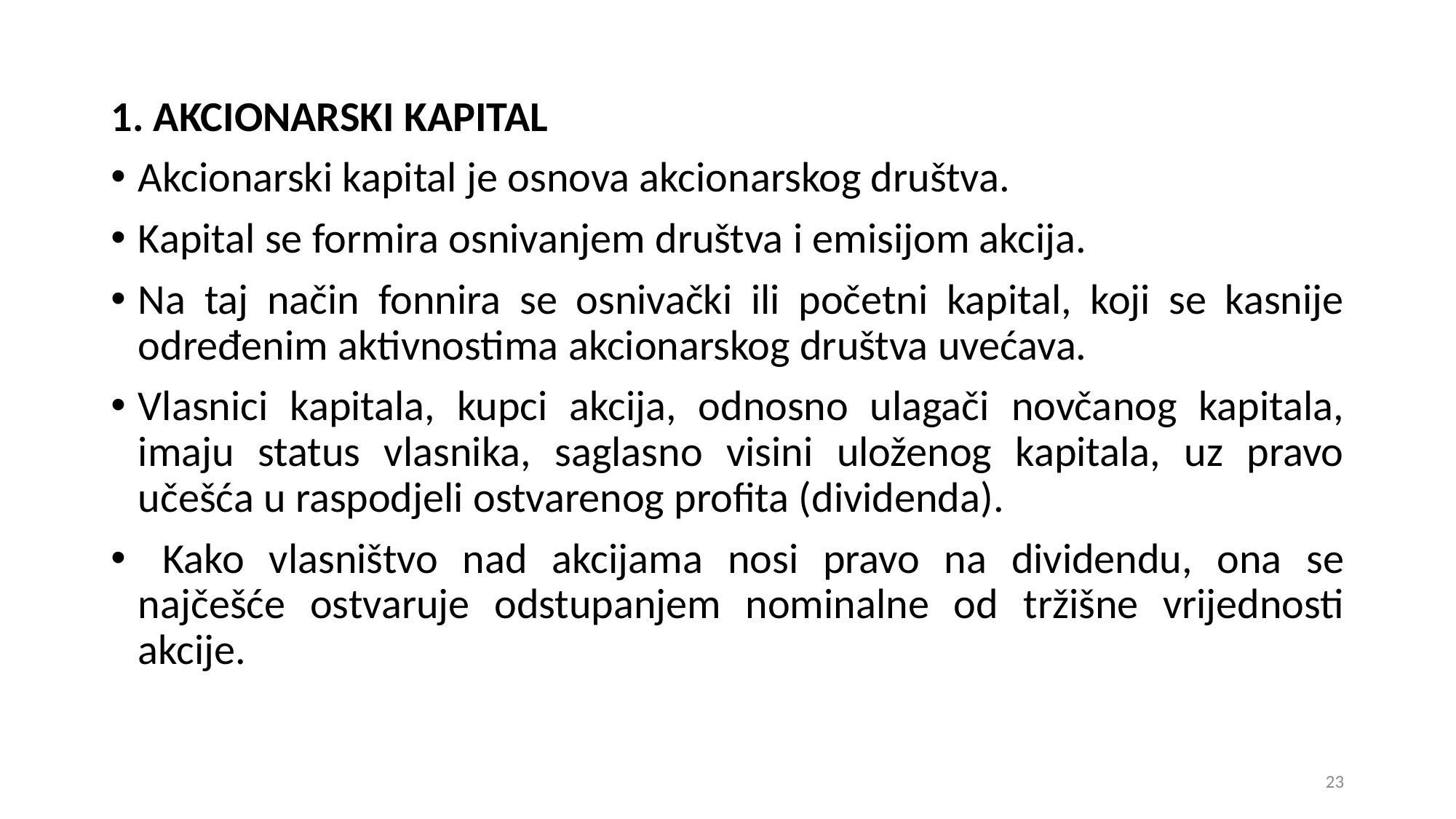

1. AKCIONARSKI KAPITAL
Akcionarski kapital je osnova akcionarskog društva.
Kapital se formira osnivanjem društva i emisijom akcija.
Na taj način fonnira se osnivački ili početni kapital, koji se kasnije određenim aktivnostima akcionarskog društva uvećava.
Vlasnici kapitala, kupci akcija, odnosno ulagači novčanog kapitala, imaju status vlasnika, saglasno visini uloženog kapitala, uz pravo učešća u raspodjeli ostvarenog profita (dividenda).
 Kako vlasništvo nad akcijama nosi pravo na dividendu, ona se najčešće ostvaruje odstupanjem nominalne od tržišne vrijednosti akcije.
23